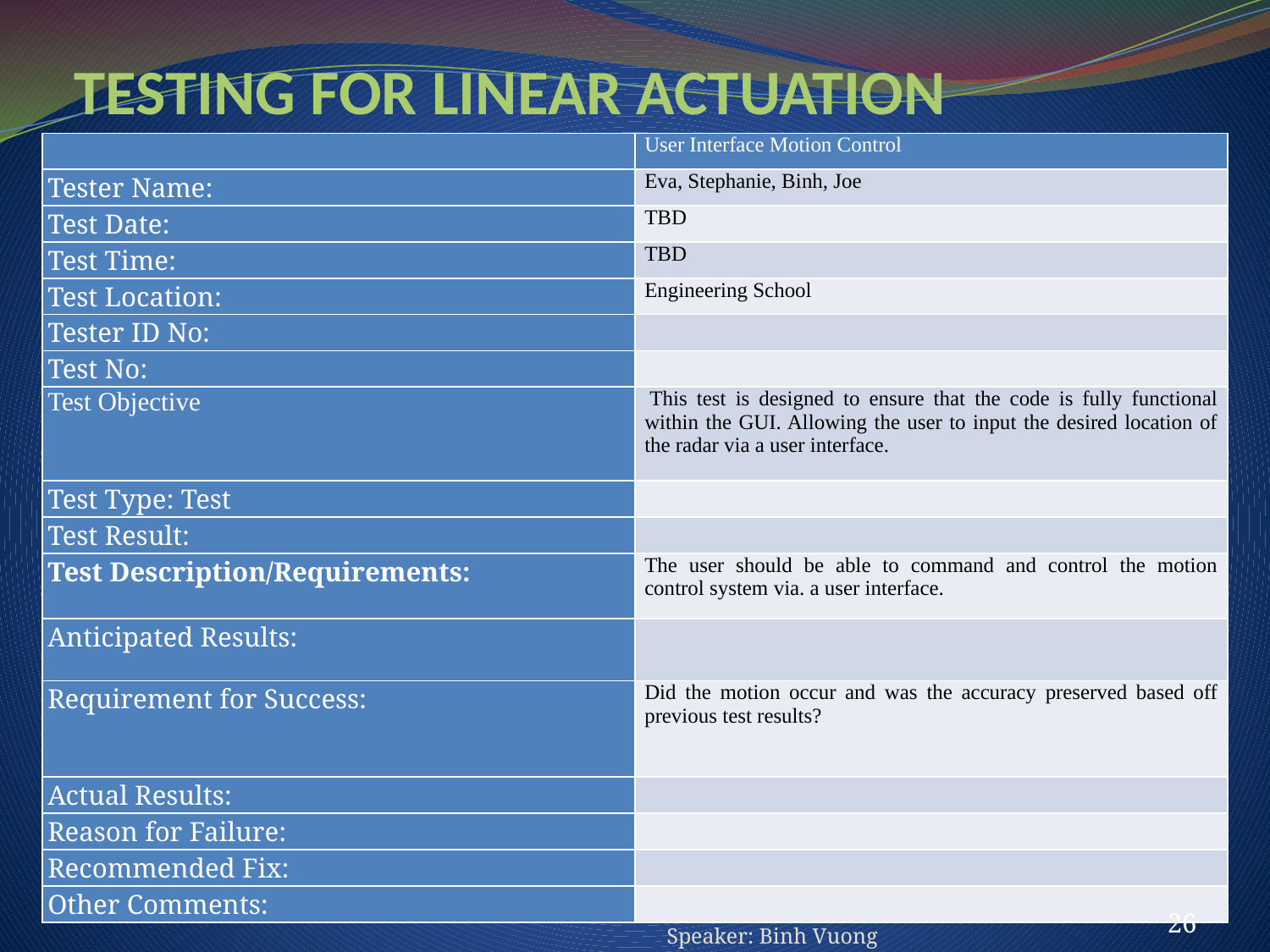

TESTING FOR LINEAR ACTUATION
|  | User Interface Motion Control |
| --- | --- |
| Tester Name: | Eva, Stephanie, Binh, Joe |
| Test Date: | TBD |
| Test Time: | TBD |
| Test Location: | Engineering School |
| Tester ID No: |  |
| Test No: |  |
| Test Objective | This test is designed to ensure that the code is fully functional within the GUI. Allowing the user to input the desired location of the radar via a user interface. |
| Test Type: Test |  |
| Test Result: |  |
| Test Description/Requirements: | The user should be able to command and control the motion control system via. a user interface. |
| Anticipated Results: |  |
| Requirement for Success: | Did the motion occur and was the accuracy preserved based off previous test results? |
| Actual Results: |  |
| Reason for Failure: |  |
| Recommended Fix: |  |
| Other Comments: |  |
Speaker: Binh Vuong
26